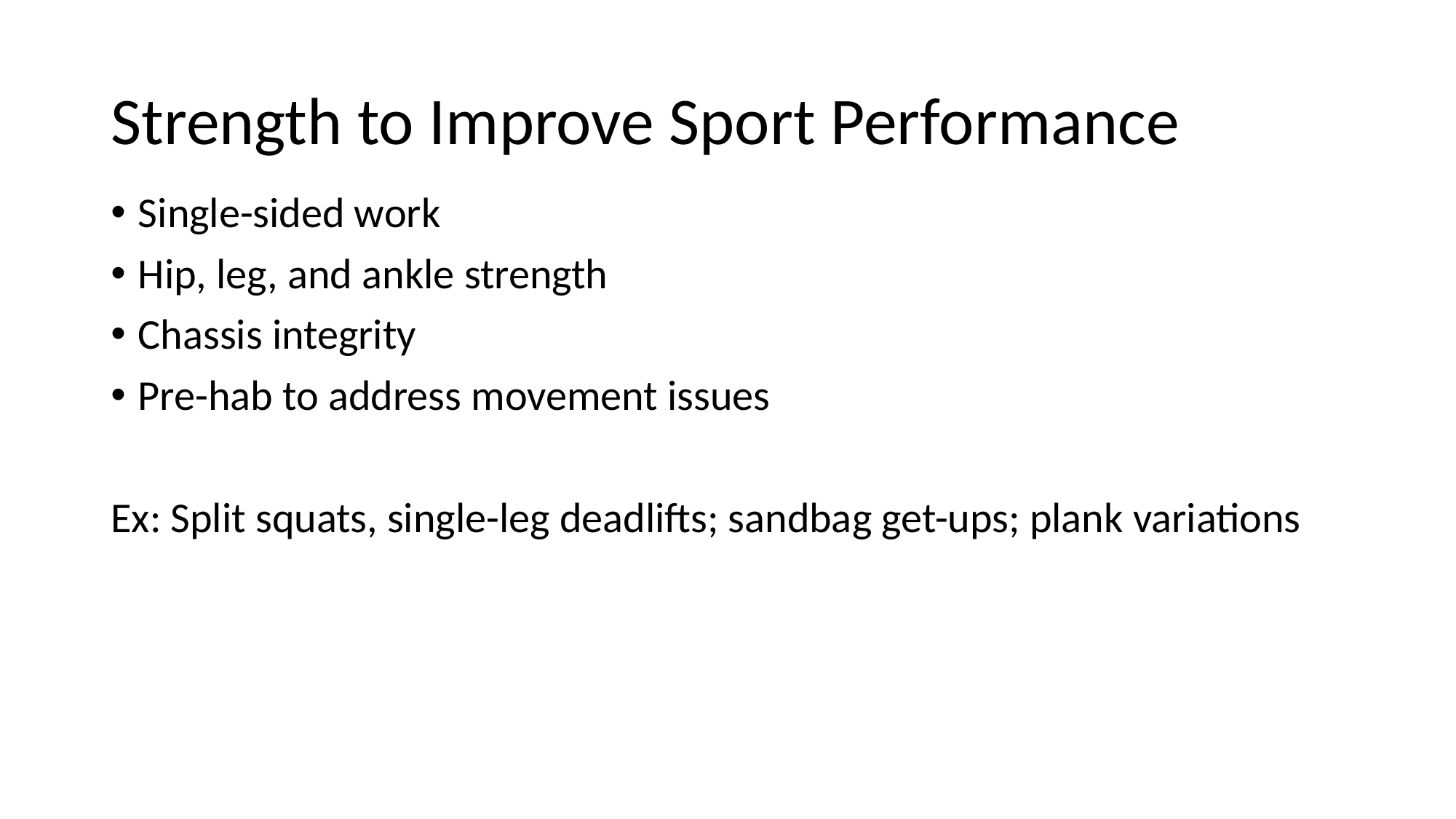

# Strength to Improve Sport Performance
Single-sided work
Hip, leg, and ankle strength
Chassis integrity
Pre-hab to address movement issues

Ex: Split squats, single-leg deadlifts; sandbag get-ups; plank variations